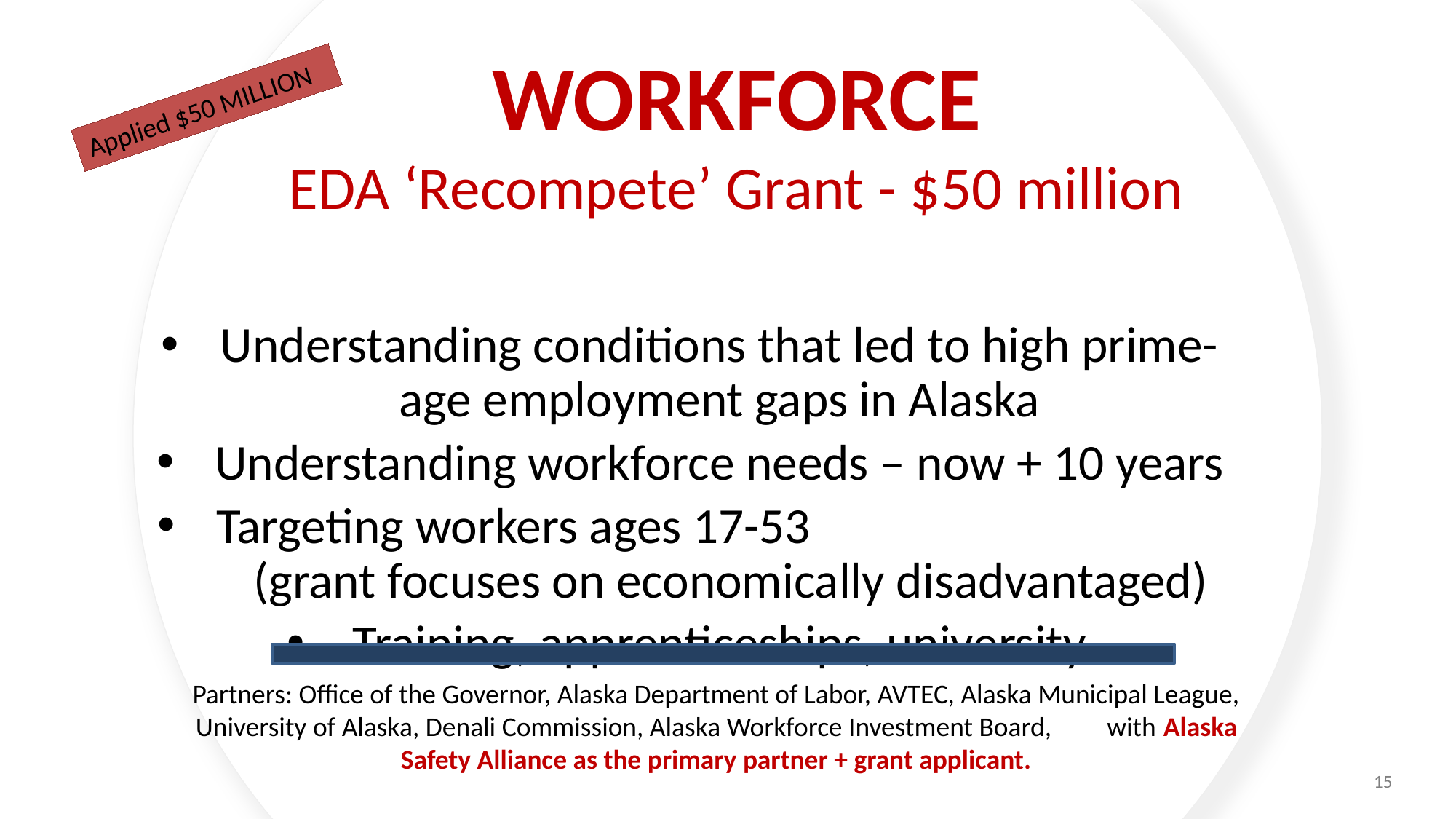

WORKFORCE
EDA ‘Recompete’ Grant - $50 million
Applied $50 MILLION
Understanding conditions that led to high prime-age employment gaps in Alaska
Understanding workforce needs – now + 10 years
Targeting workers ages 17-53                                       (grant focuses on economically disadvantaged)
Training, apprenticeships, university

Partners: Office of the Governor, Alaska Department of Labor, AVTEC, Alaska Municipal League, University of Alaska, Denali Commission, Alaska Workforce Investment Board,         with Alaska Safety Alliance as the primary partner + grant applicant.
15